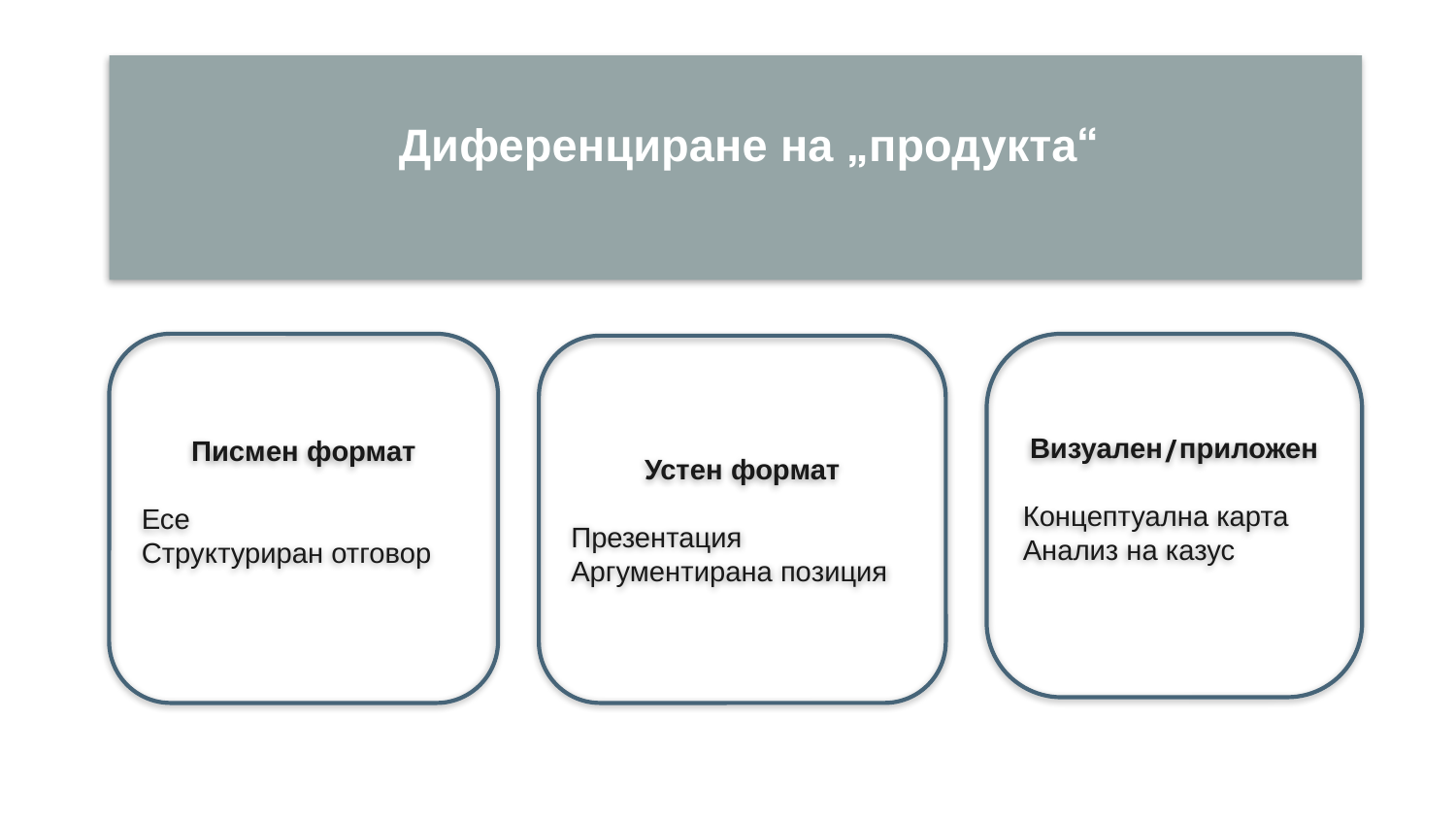

Диференциране на „продукта“
Писмен формат

Есе
Структуриран отговор

Визуален/приложен

Концептуална карта
Анализ на казус

Устен формат

Презентация
Аргументирана позиция